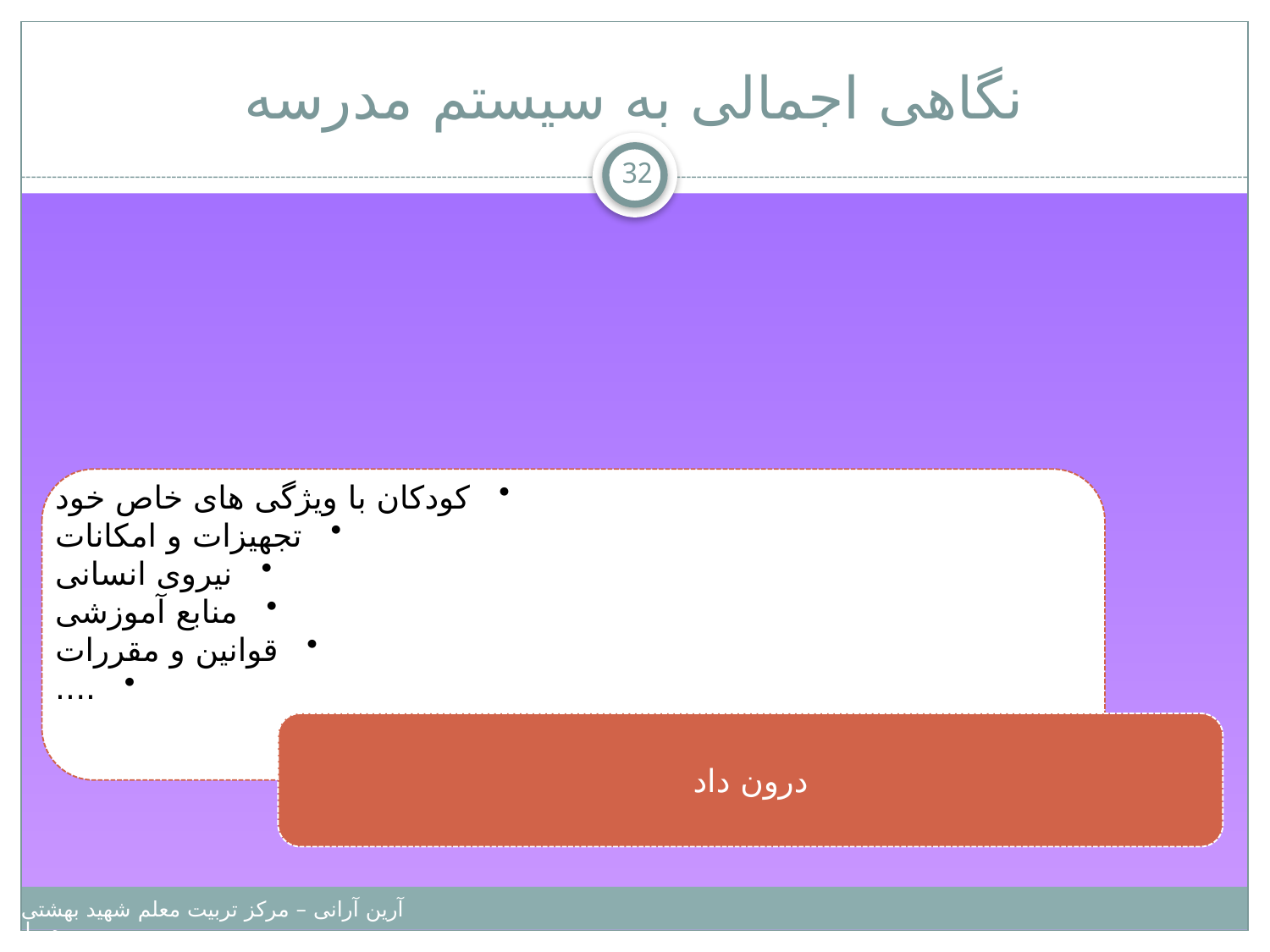

# نگاهی اجمالی به سیستم مدرسه
32
درون داد
کودکان با ویژگی های خاص خود
تجهیزات و امکانات
نیروی انسانی
منابع آموزشی
قوانین و مقررات
....
...
....
آرین آرانی – مرکز تربیت معلم شهید بهشتی – دانشگاه پیامبر اعظم